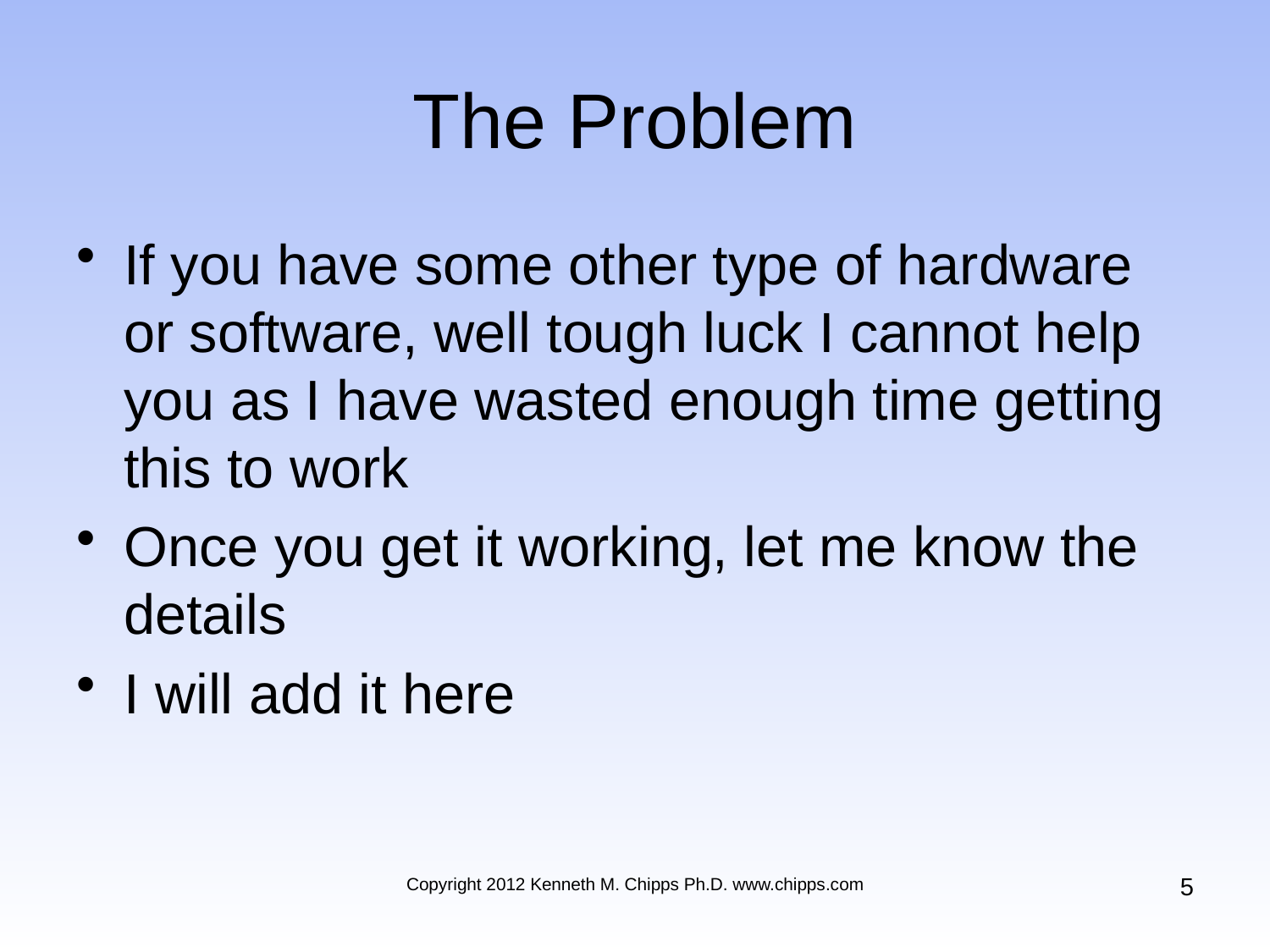

# The Problem
If you have some other type of hardware or software, well tough luck I cannot help you as I have wasted enough time getting this to work
Once you get it working, let me know the details
I will add it here
5
Copyright 2012 Kenneth M. Chipps Ph.D. www.chipps.com